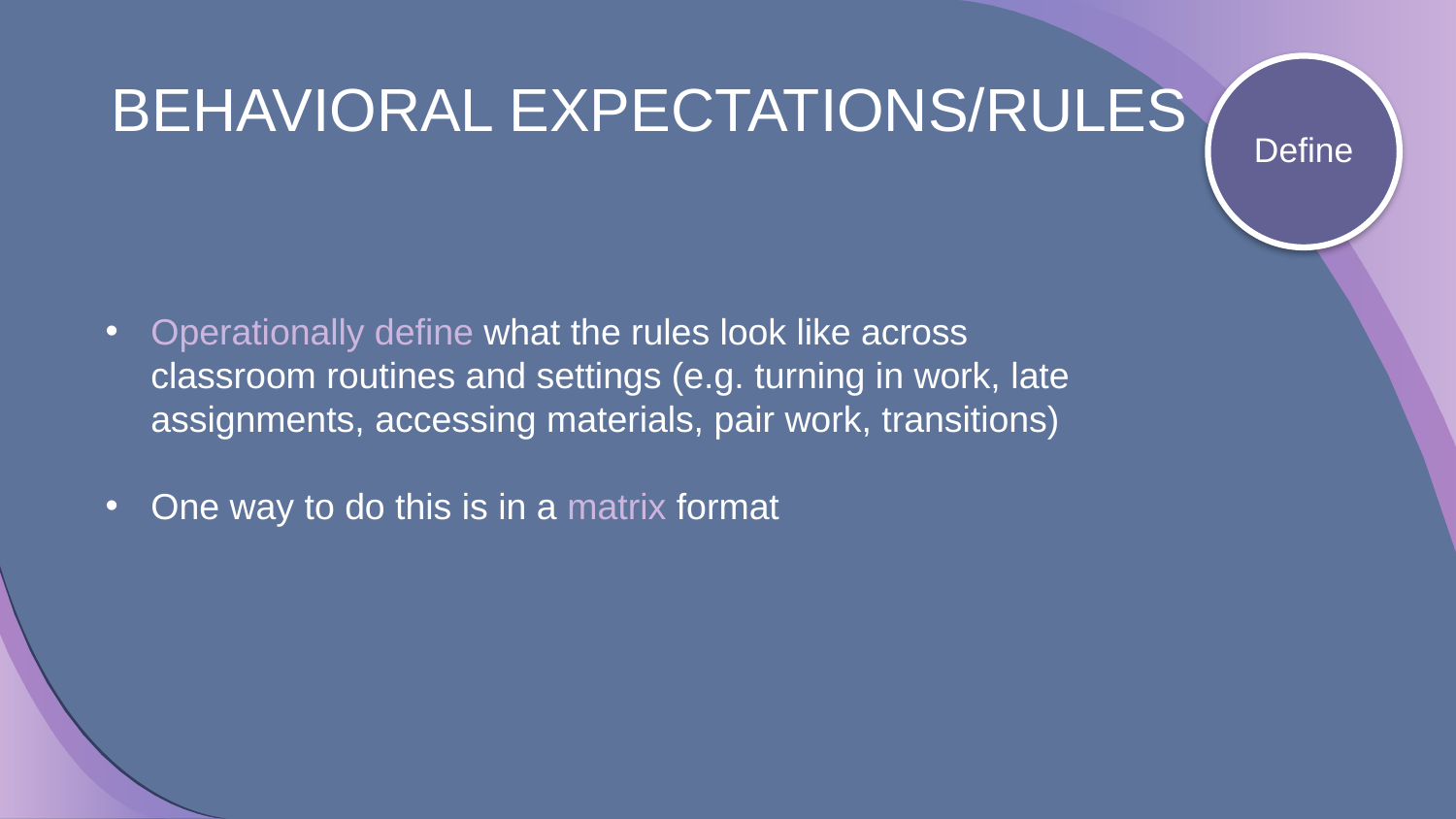

# BEHAVIORAL EXPECTATIONS/RULES

Define
Operationally define what the rules look like across classroom routines and settings (e.g. turning in work, late assignments, accessing materials, pair work, transitions)

One way to do this is in a matrix format